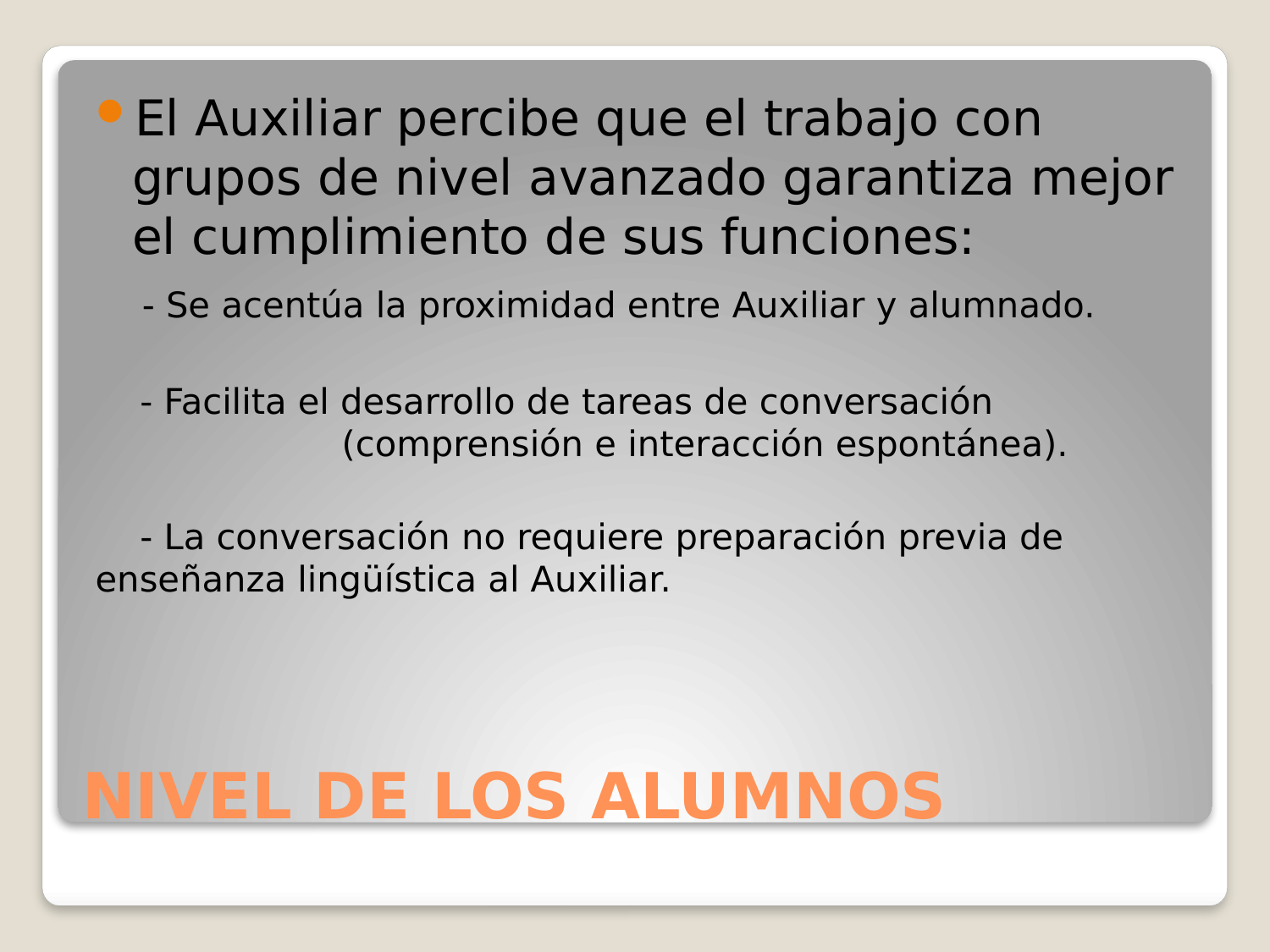

El Auxiliar percibe que el trabajo con grupos de nivel avanzado garantiza mejor el cumplimiento de sus funciones:
   - Se acentúa la proximidad entre Auxiliar y alumnado.

    - Facilita el desarrollo de tareas de conversación                                        (comprensión e interacción espontánea).

    - La conversación no requiere preparación previa de    enseñanza lingüística al Auxiliar.
# NIVEL DE LOS ALUMNOS